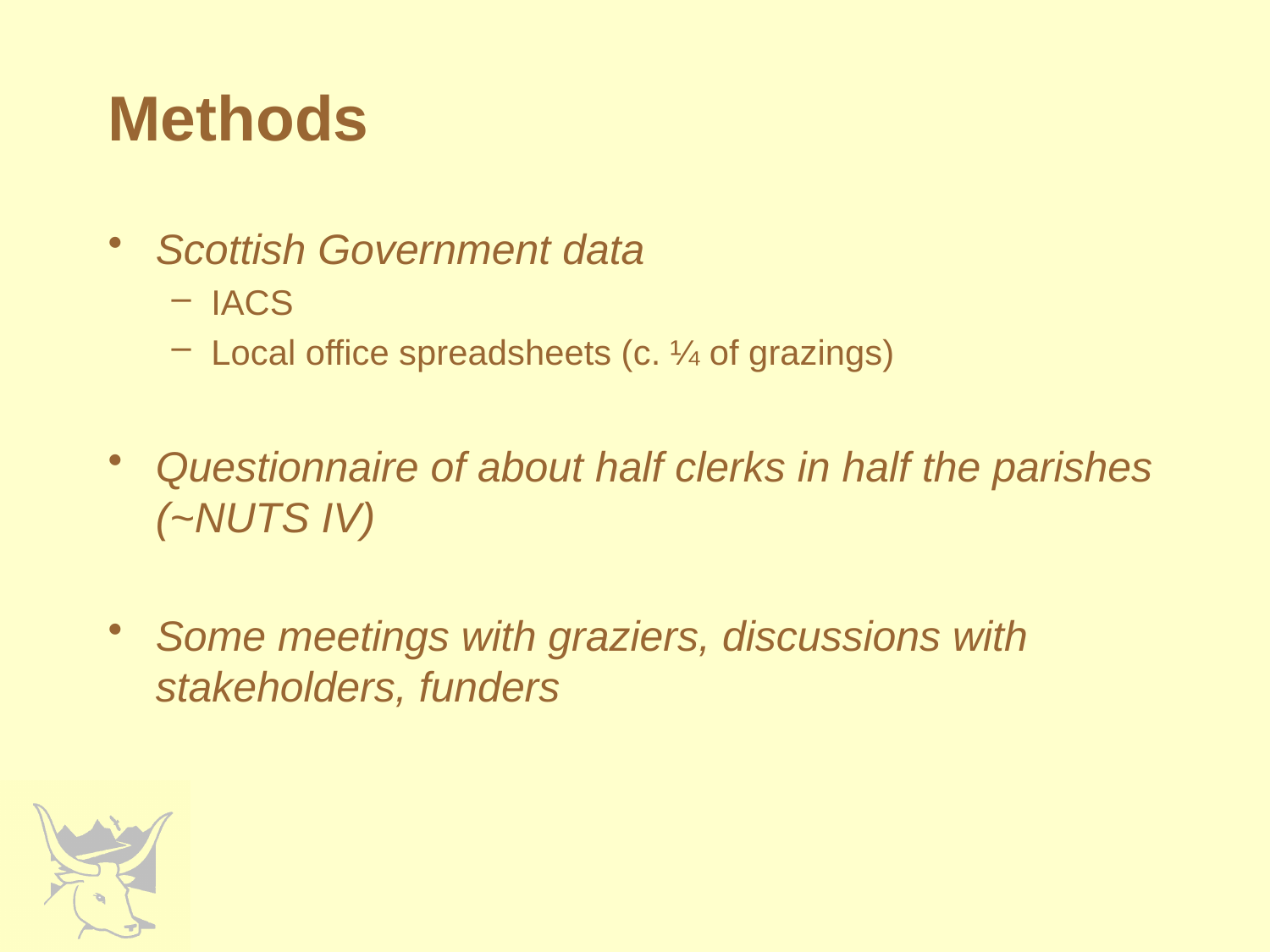

Methods
Scottish Government data
IACS
Local office spreadsheets (c. ¼ of grazings)

Questionnaire of about half clerks in half the parishes (~NUTS IV)

Some meetings with graziers, discussions with stakeholders, funders